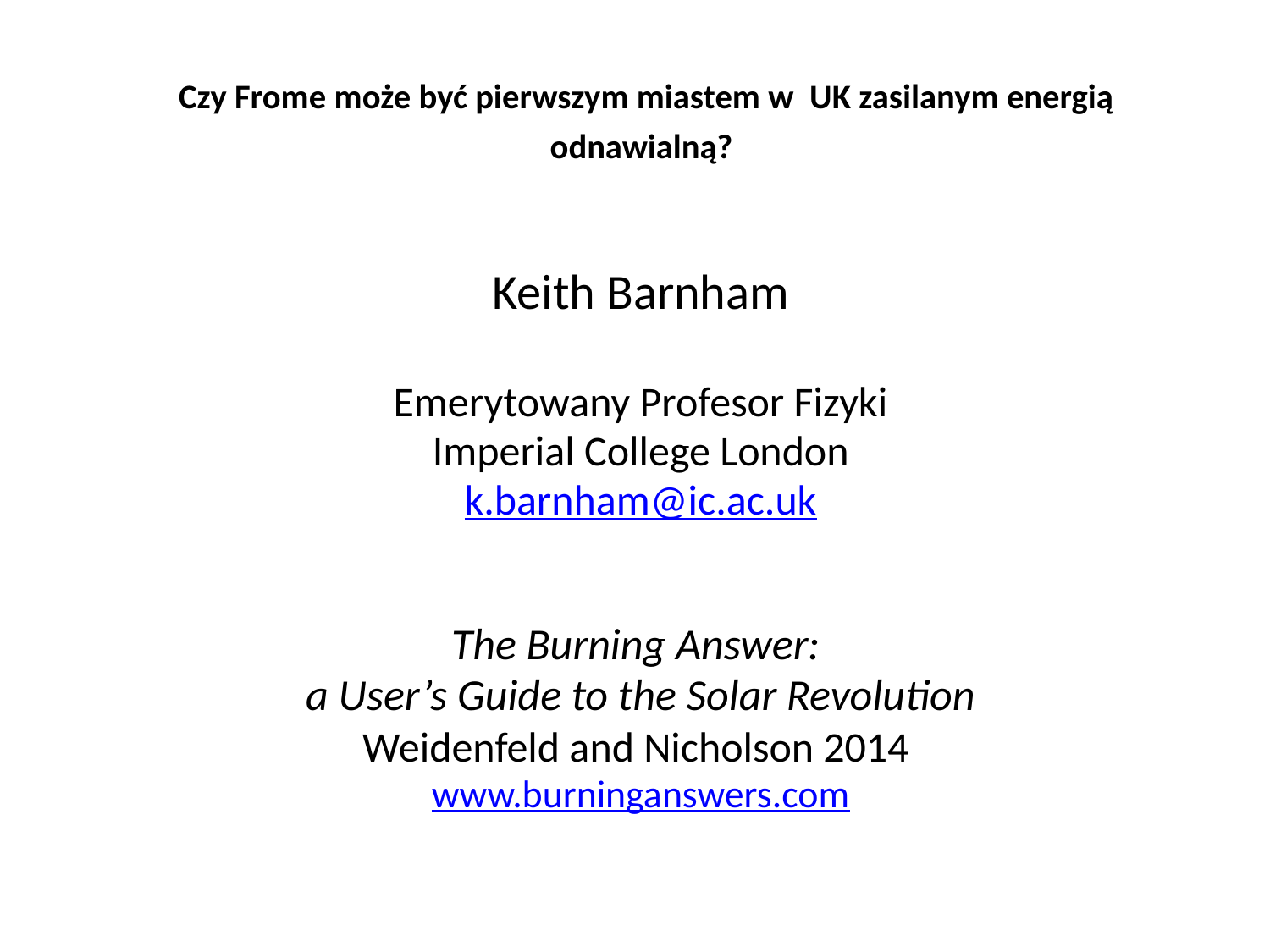

# Czy Frome może być pierwszym miastem w  UK zasilanym energią odnawialną?

Keith Barnham

Emerytowany Profesor Fizyki
Imperial College London
k.barnham@ic.ac.uk

The Burning Answer:
a User’s Guide to the Solar Revolution
Weidenfeld and Nicholson 2014
www.burninganswers.com